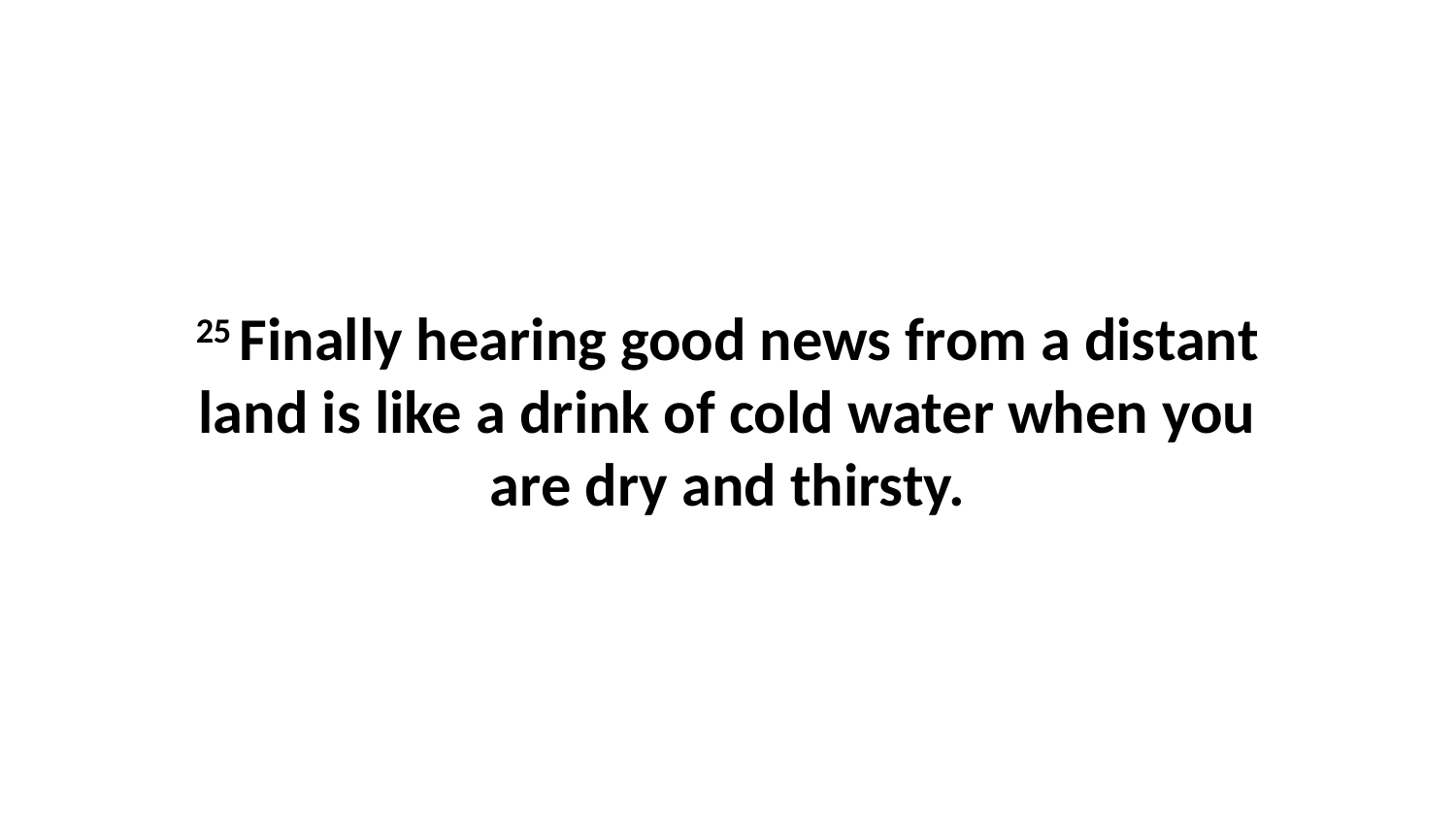

25 Finally hearing good news from a distant land is like a drink of cold water when you are dry and thirsty.